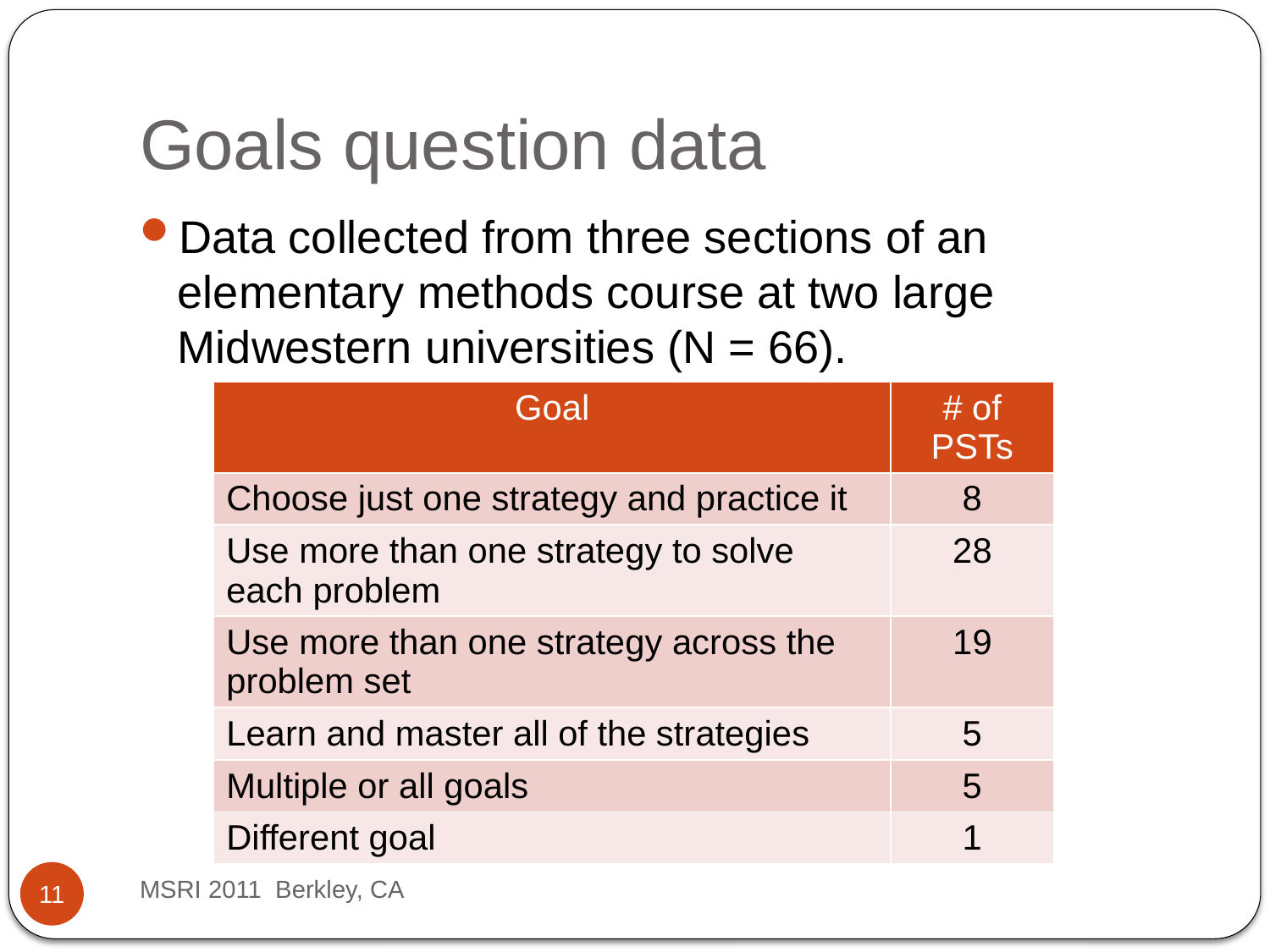

# Goals question data
Data collected from three sections of an elementary methods course at two large Midwestern universities (N = 66).

| Goal | # of PSTs |
| --- | --- |
| Choose just one strategy and practice it | 8 |
| Use more than one strategy to solve each problem | 28 |
| Use more than one strategy across the problem set | 19 |
| Learn and master all of the strategies | 5 |
| Multiple or all goals | 5 |
| Different goal | 1 |
MSRI 2011  Berkley, CA
11